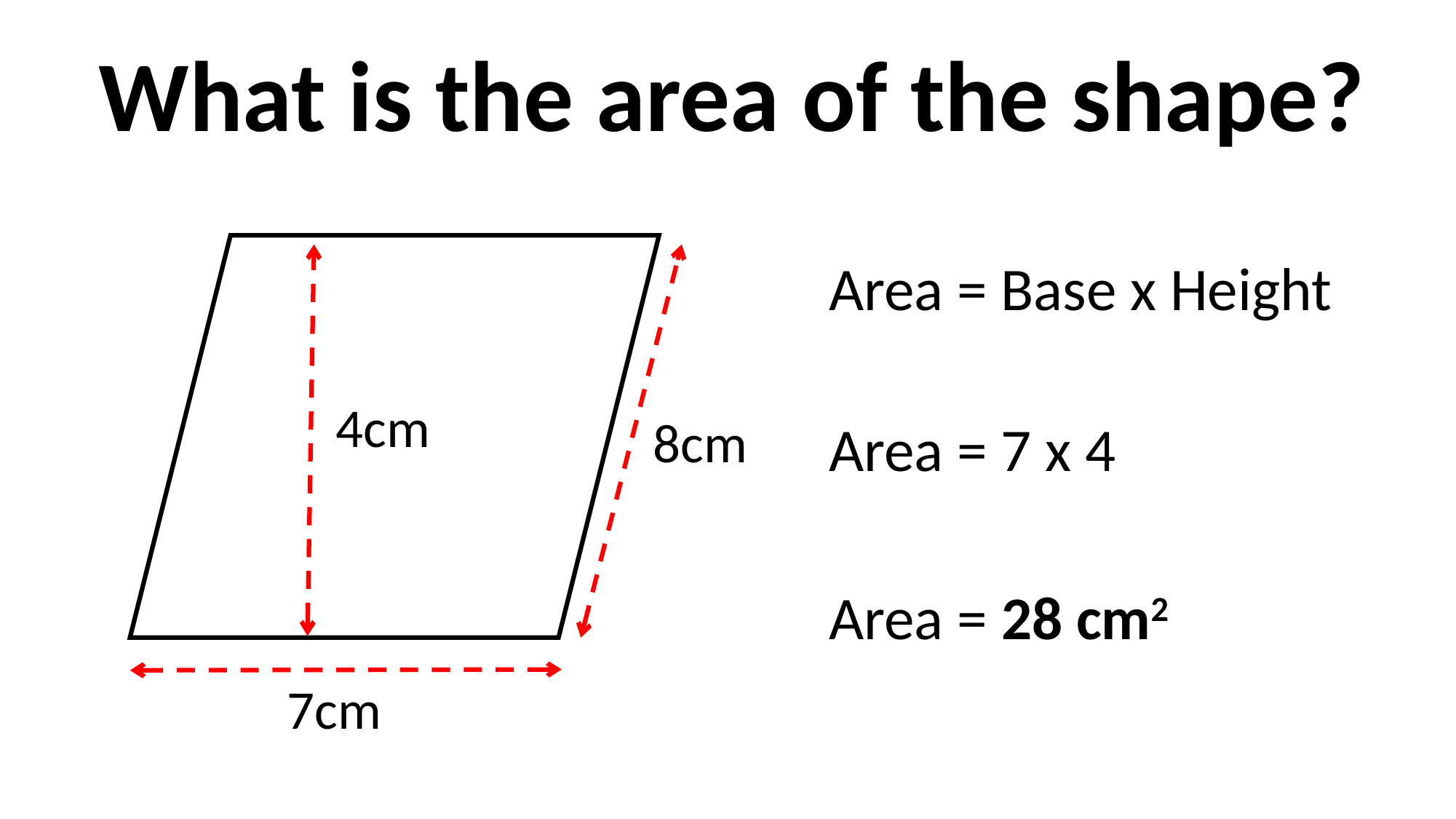

What is the area of the shape?

Area = Base x Height
4cm
8cm
Area = 7 x 4
Area = 28 cm2
7cm